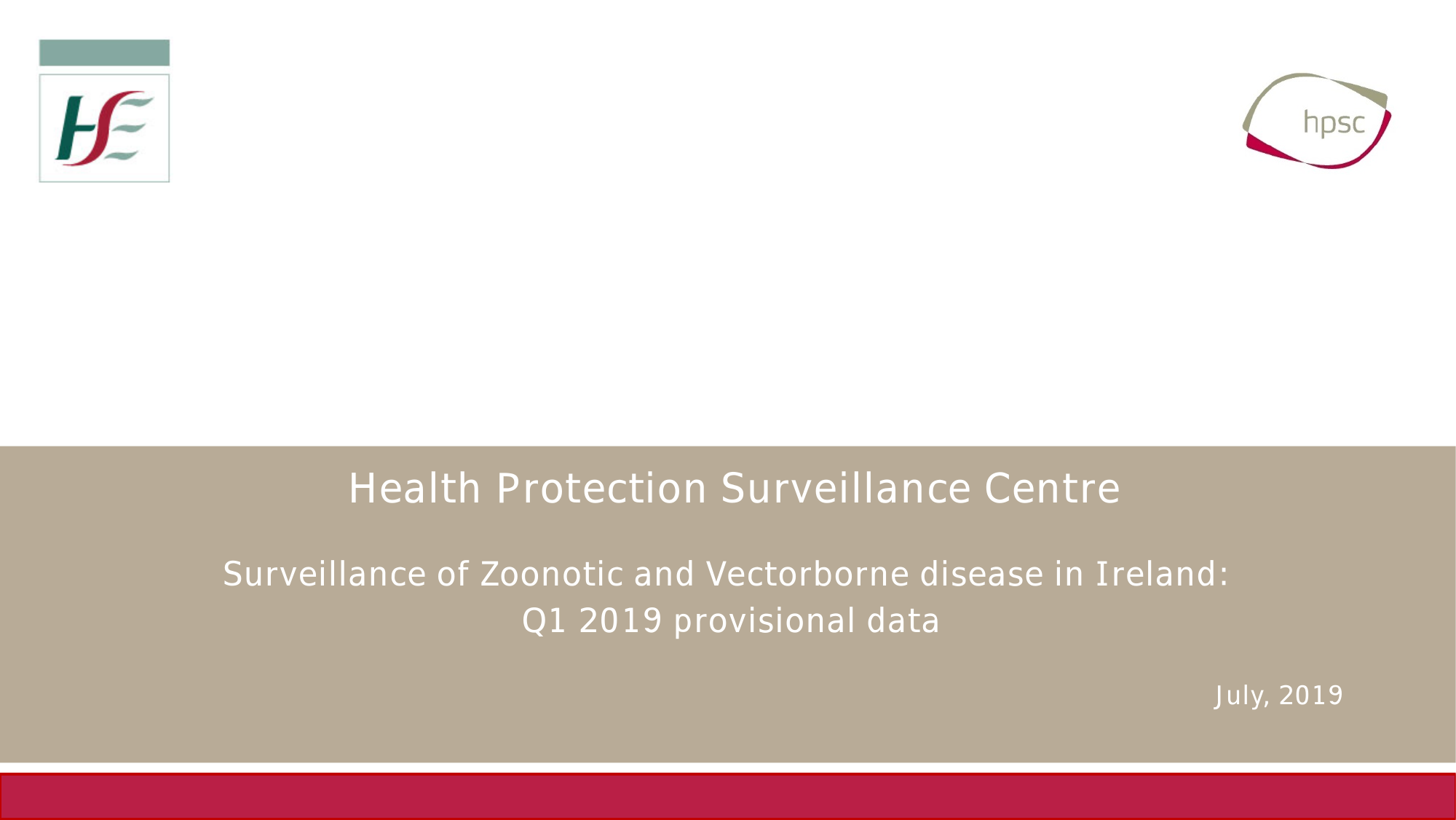

Health Protection Surveillance Centre

Surveillance of Zoonotic and Vectorborne disease in Ireland:
Q1 2019 provisional data

July, 2019